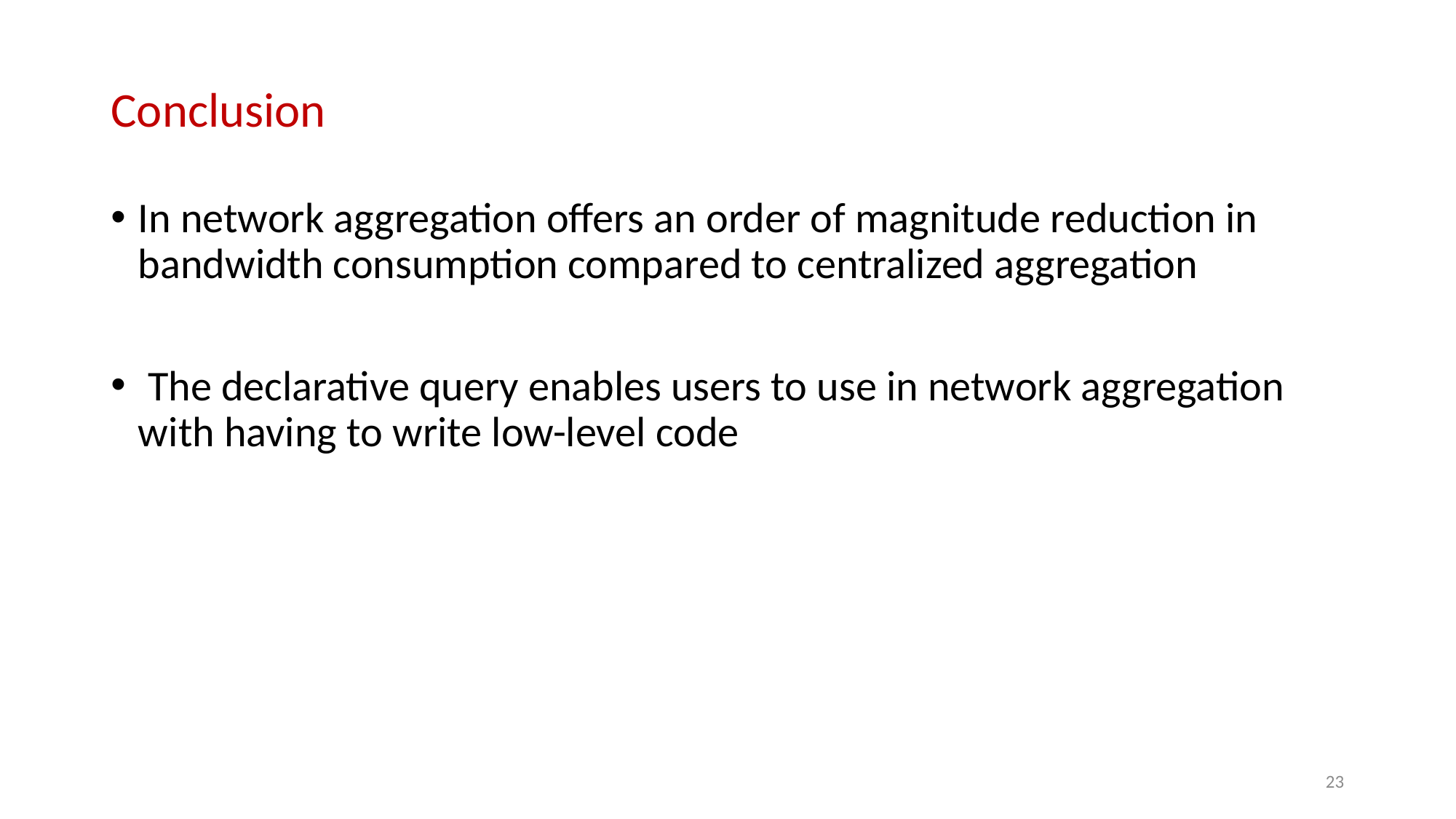

# Conclusion
In network aggregation offers an order of magnitude reduction in bandwidth consumption compared to centralized aggregation

 The declarative query enables users to use in network aggregation with having to write low-level code

23